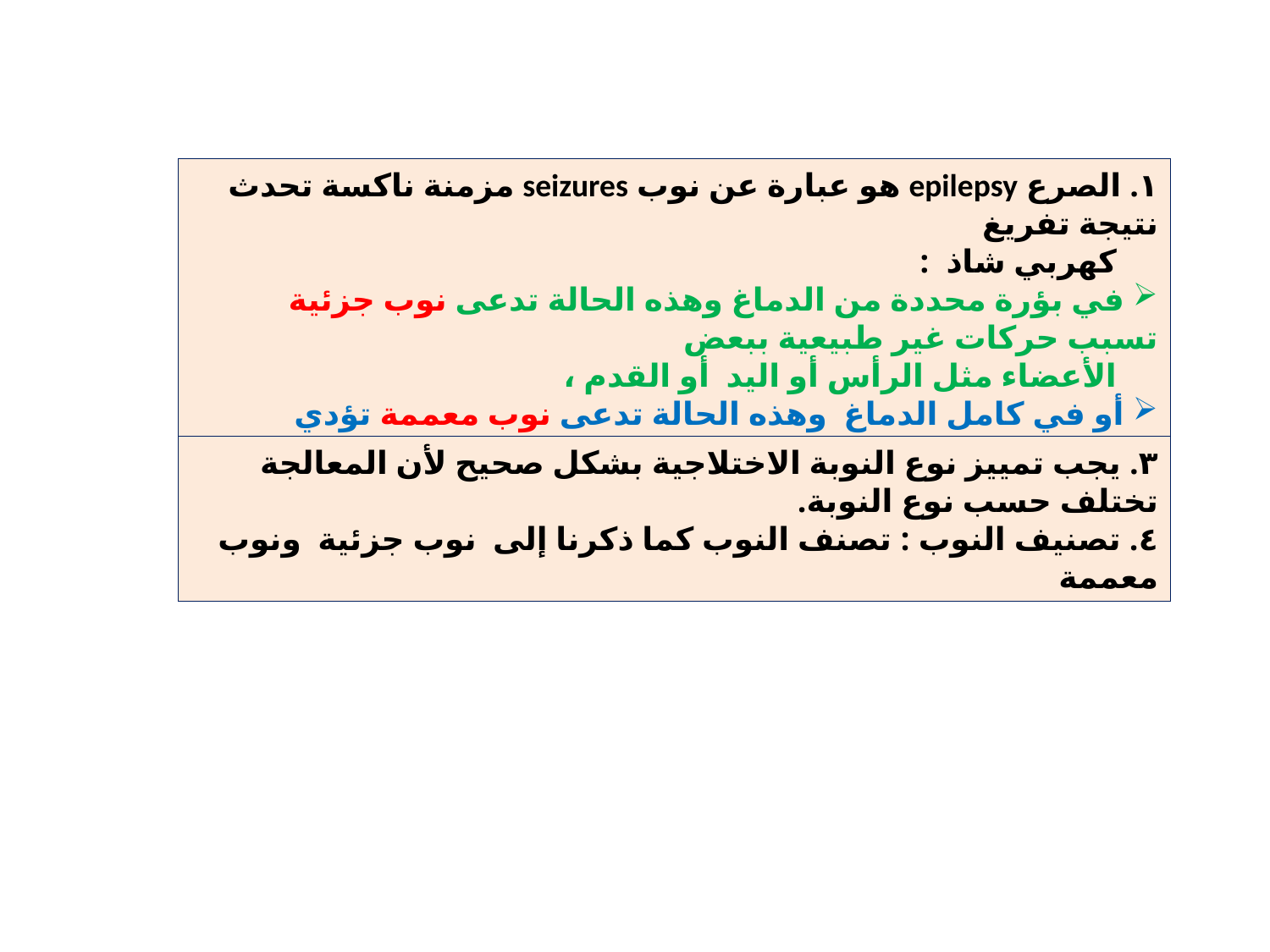

١. الصرع epilepsy هو عبارة عن نوب seizures مزمنة ناكسة تحدث نتيجة تفريغ
     كهربي شاذ  :
 في بؤرة محددة من الدماغ وهذه الحالة تدعى نوب جزئية تسبب حركات غير طبيعية ببعض
     الأعضاء مثل الرأس أو اليد  أو القدم ،
 أو في كامل الدماغ  وهذه الحالة تدعى نوب معممة تؤدي لاختلاجات معممة بكل الجسم.
٢. قد تترافق النوب مع فقد الوعي أو حركات غير طبيعية أو سلوك شاذ أو احساسات
غير طبيعية.
٣. يجب تمييز نوع النوبة الاختلاجية بشكل صحيح لأن المعالجة تختلف حسب نوع النوبة.
٤. تصنيف النوب : تصنف النوب كما ذكرنا إلى  نوب جزئية  ونوب معممة